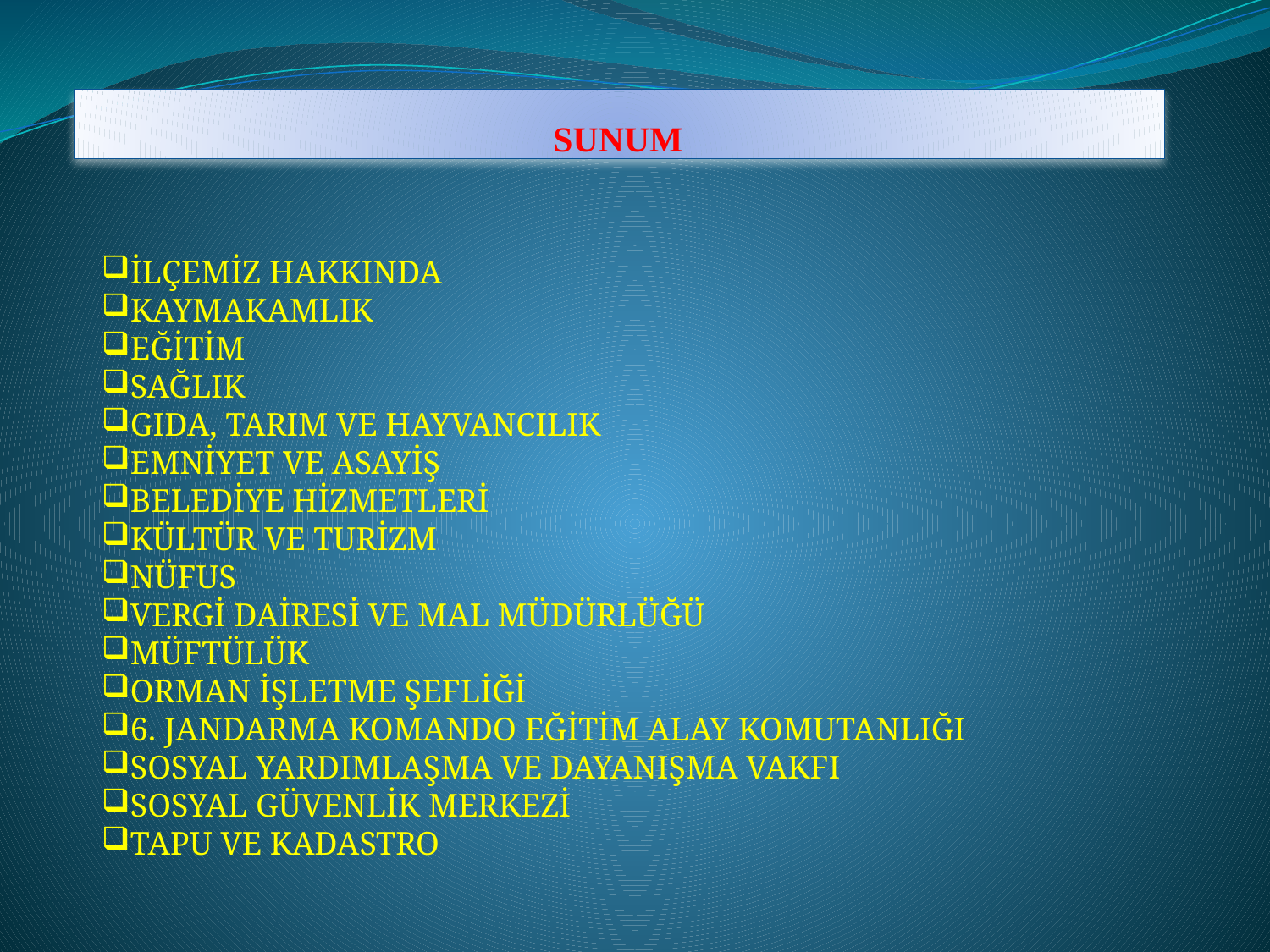

# SUNUM

İLÇEMİZ HAKKINDA
KAYMAKAMLIK
EĞİTİM
SAĞLIK
GIDA, TARIM VE HAYVANCILIK
EMNİYET VE ASAYİŞ
BELEDİYE HİZMETLERİ
KÜLTÜR VE TURİZM
NÜFUS
VERGİ DAİRESİ VE MAL MÜDÜRLÜĞÜ
MÜFTÜLÜK
ORMAN İŞLETME ŞEFLİĞİ
6. JANDARMA KOMANDO EĞİTİM ALAY KOMUTANLIĞI
SOSYAL YARDIMLAŞMA VE DAYANIŞMA VAKFI
SOSYAL GÜVENLİK MERKEZİ
TAPU VE KADASTRO